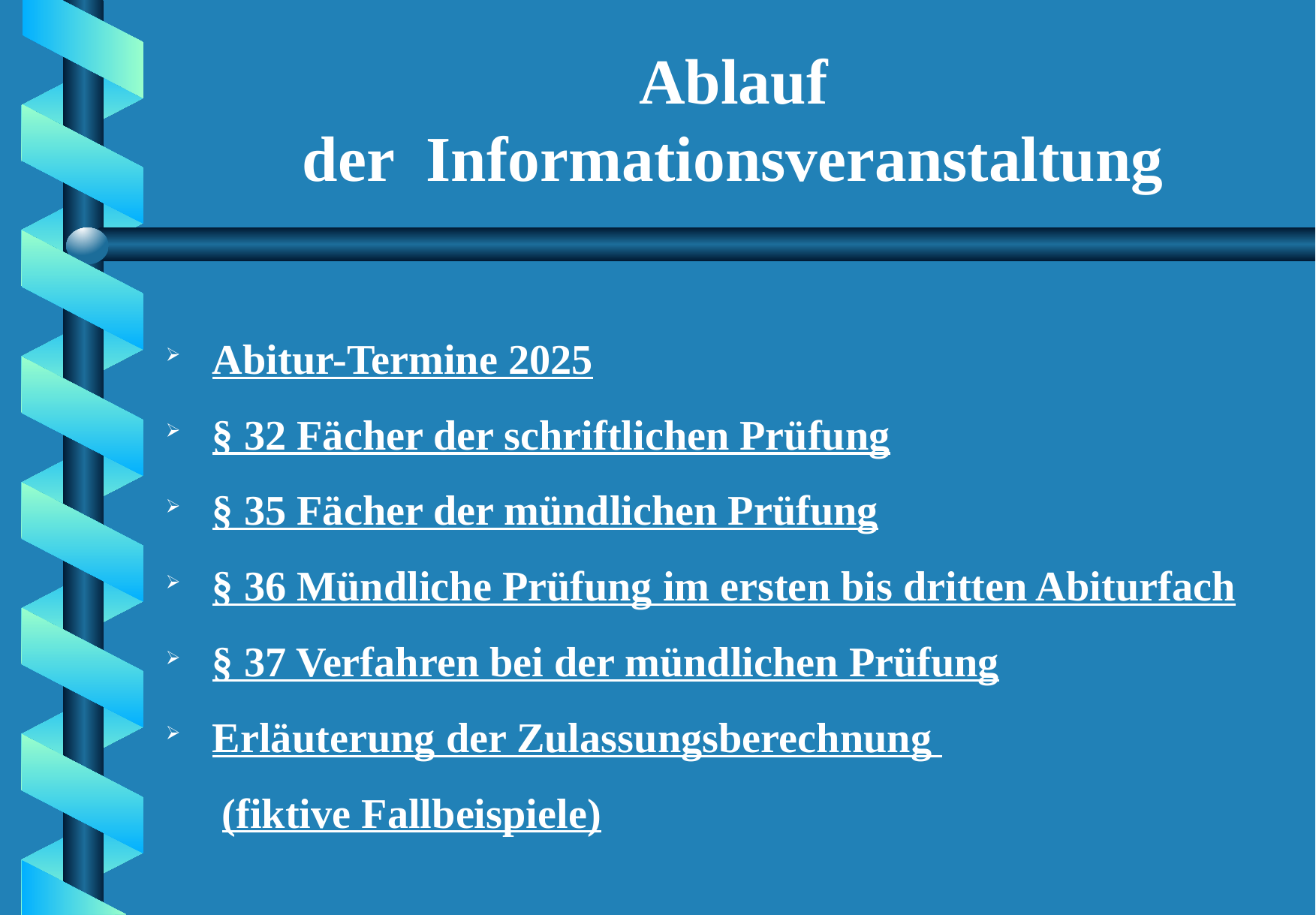

Ablauf

der  Informationsveranstaltung
   Abitur-Termine 2025
   § 32 Fächer der schriftlichen Prüfung
   § 35 Fächer der mündlichen Prüfung
   § 36 Mündliche Prüfung im ersten bis dritten Abiturfach
   § 37 Verfahren bei der mündlichen Prüfung
   Erläuterung der Zulassungsberechnung
(fiktive Fallbeispiele)